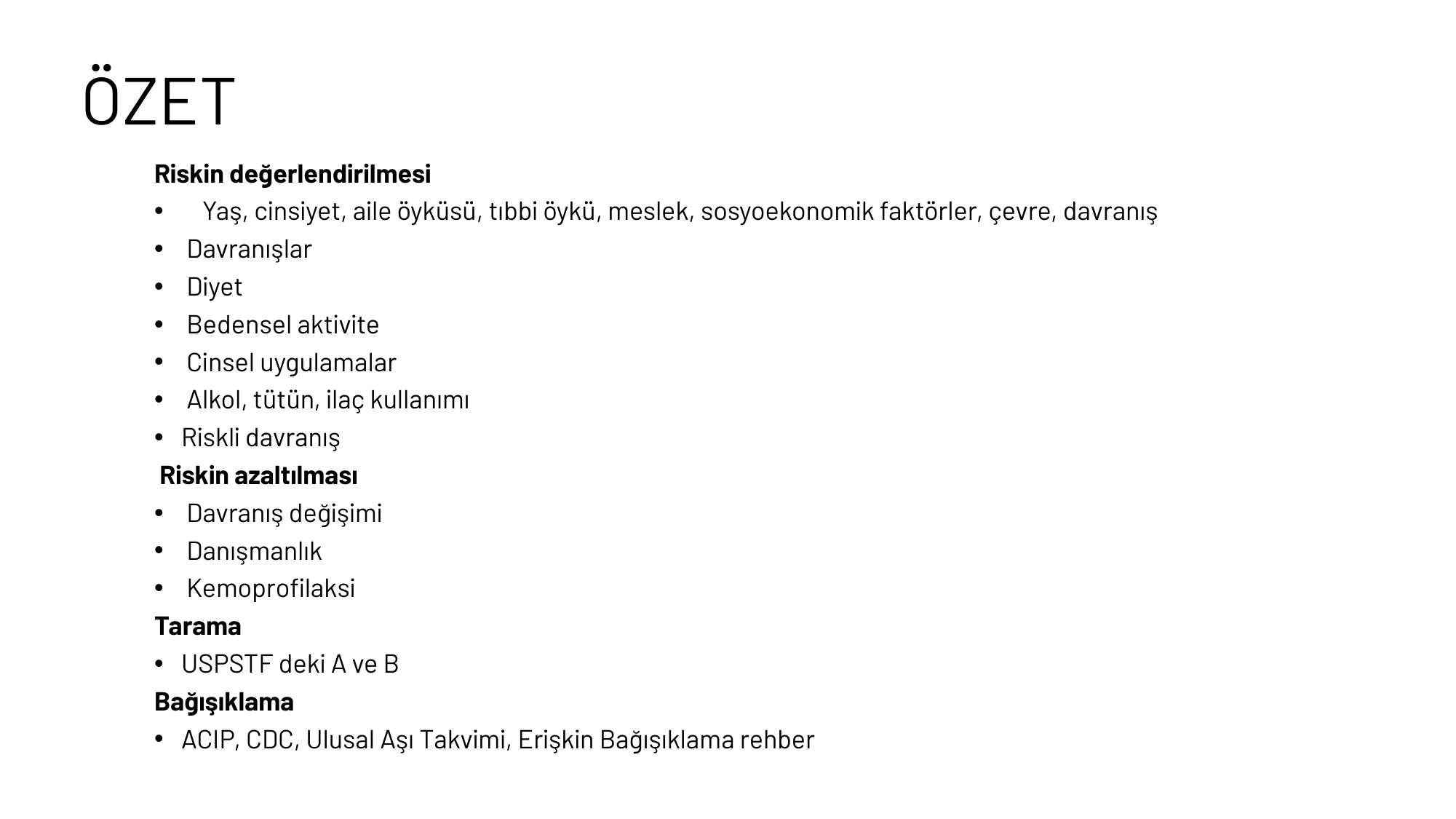

# ÖZET
Riskin değerlendirilmesi
    Yaş, cinsiyet, aile öyküsü, tıbbi öykü, meslek, sosyoekonomik faktörler, çevre, davranış
 Davranışlar
 Diyet
 Bedensel aktivite
 Cinsel uygulamalar
 Alkol, tütün, ilaç kullanımı
Riskli davranış
 Riskin azaltılması
 Davranış değişimi
 Danışmanlık
 Kemoprofilaksi
Tarama
USPSTF deki A ve B
Bağışıklama
ACIP, CDC, Ulusal Aşı Takvimi, Erişkin Bağışıklama rehber